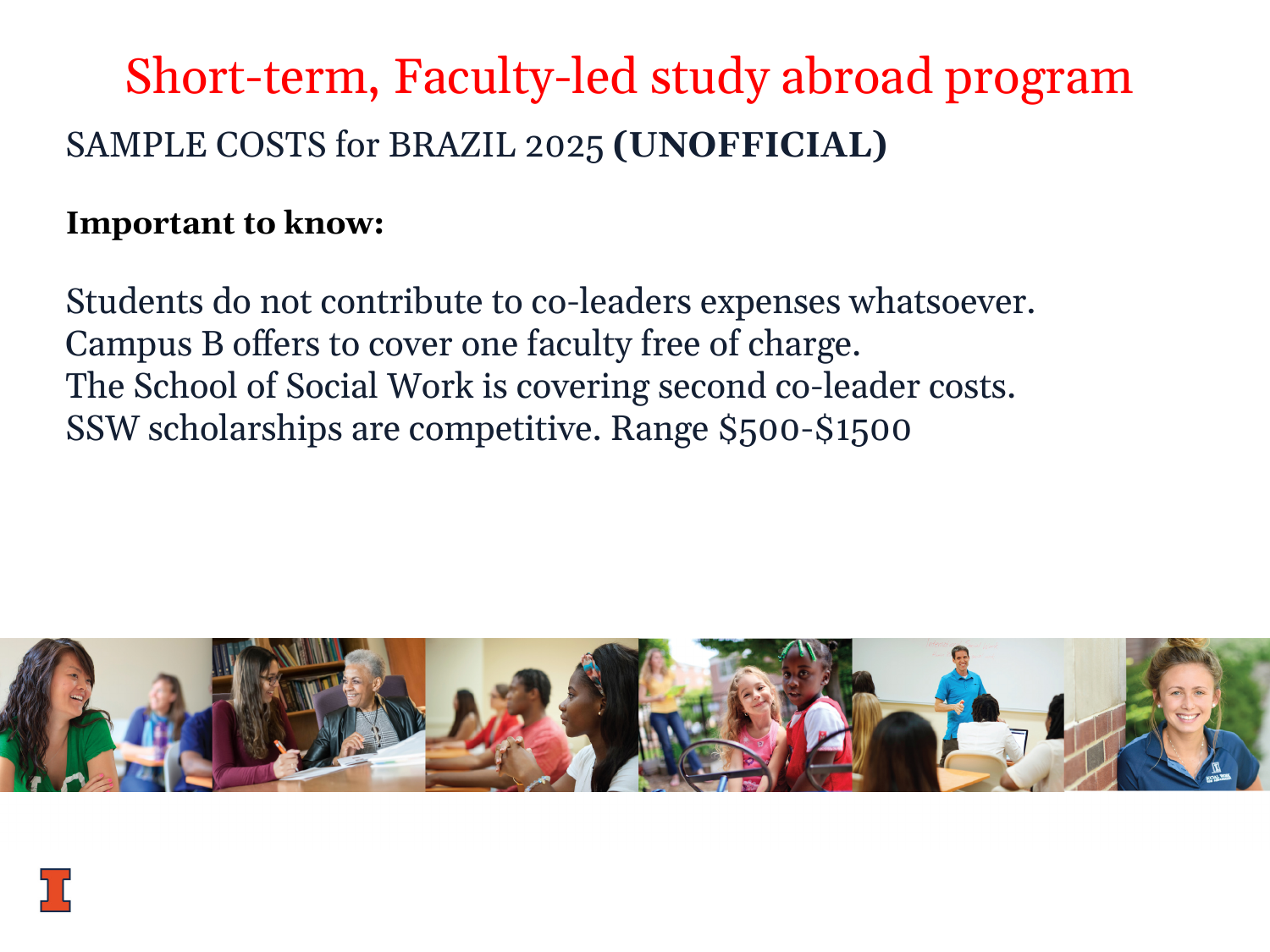

Short-term, Faculty-led study abroad program
SAMPLE COSTS for BRAZIL 2025 (UNOFFICIAL)

Important to know:

Students do not contribute to co-leaders expenses whatsoever.
Campus B offers to cover one faculty free of charge.
The School of Social Work is covering second co-leader costs.
SSW scholarships are competitive. Range $500-$1500